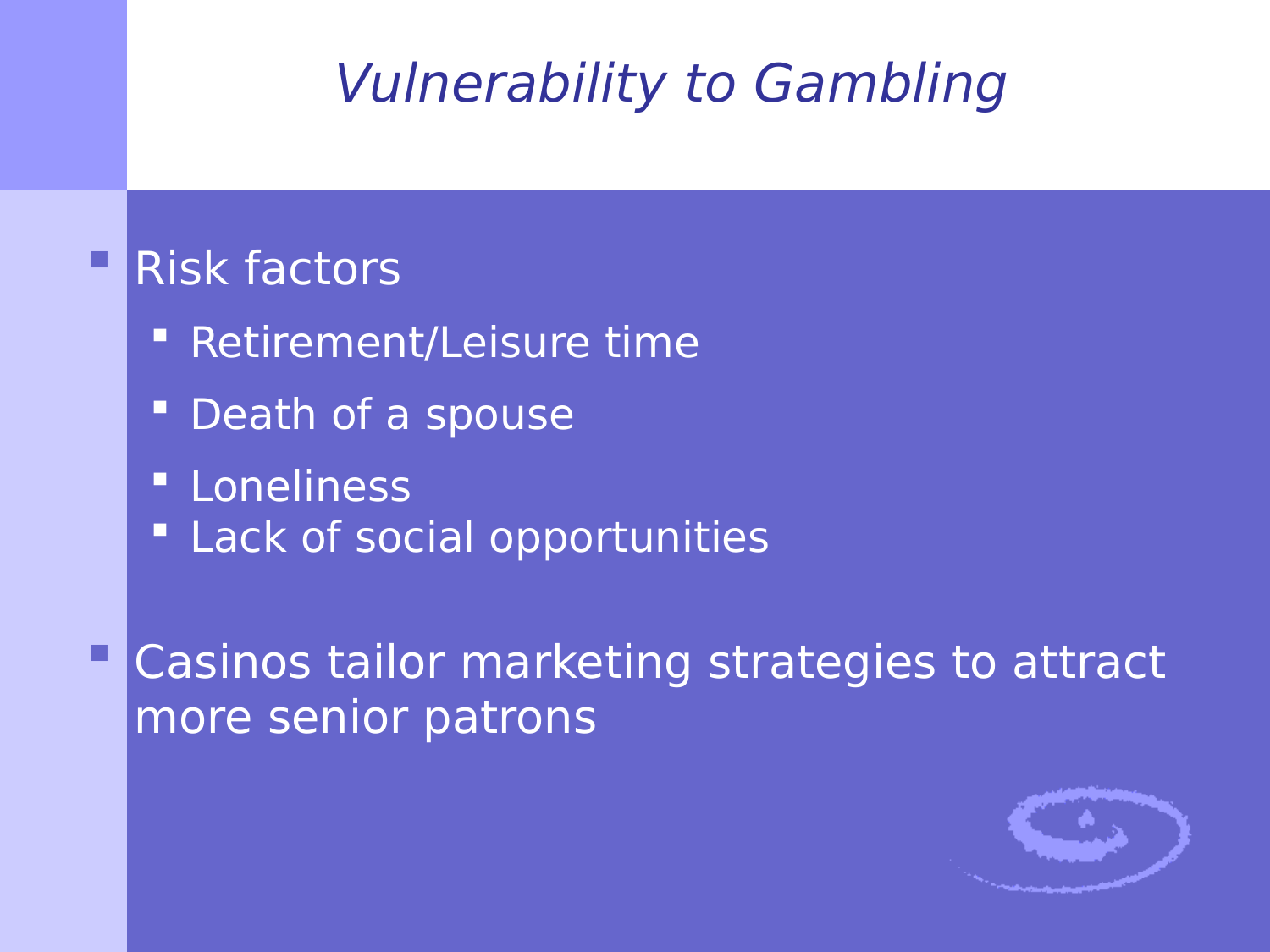

# Vulnerability to Gambling
Risk factors
Retirement/Leisure time
Death of a spouse
Loneliness
Lack of social opportunities

Casinos tailor marketing strategies to attract more senior patrons